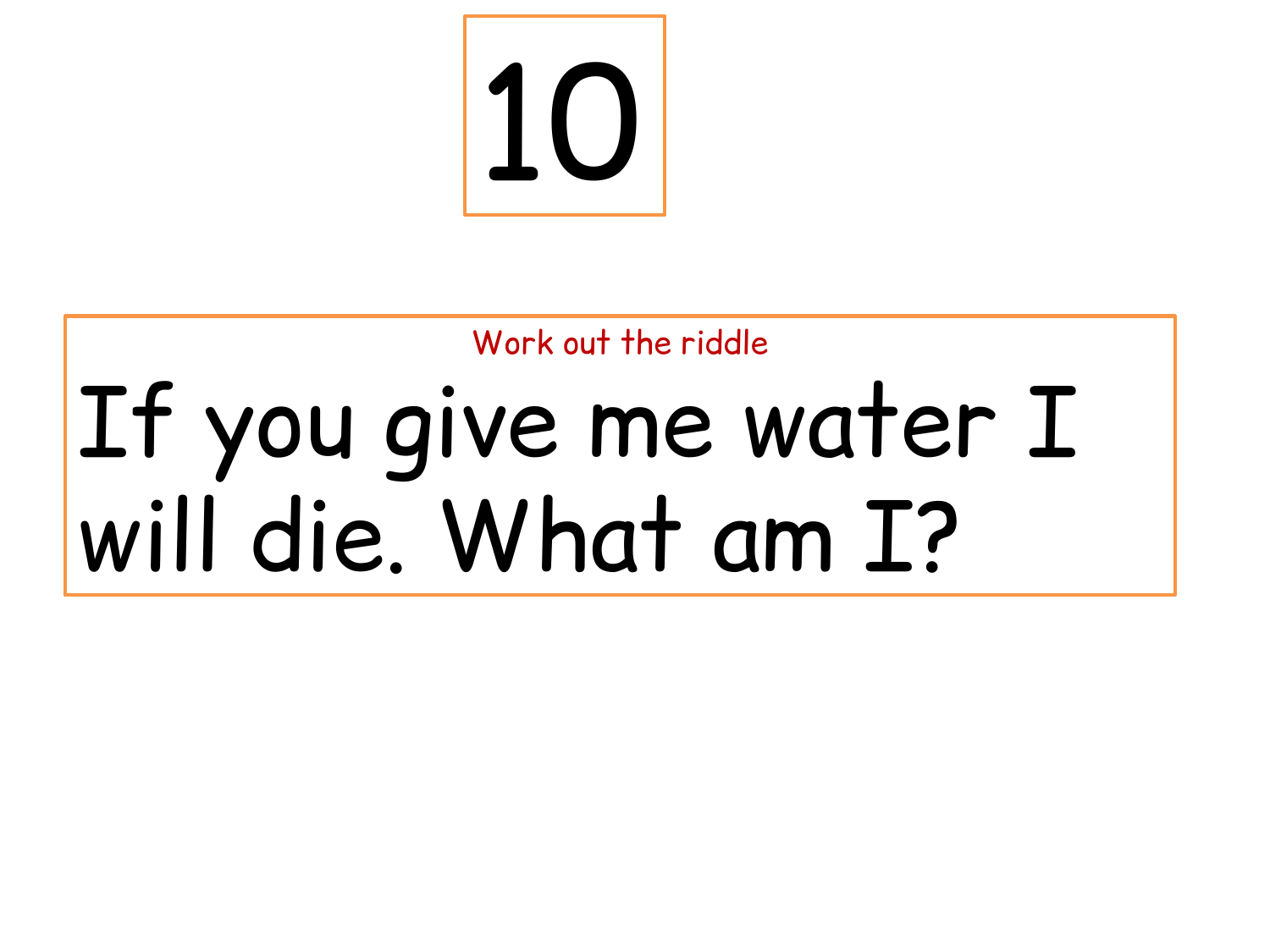

10
Work out the riddle
If you give me water I will die. What am I?